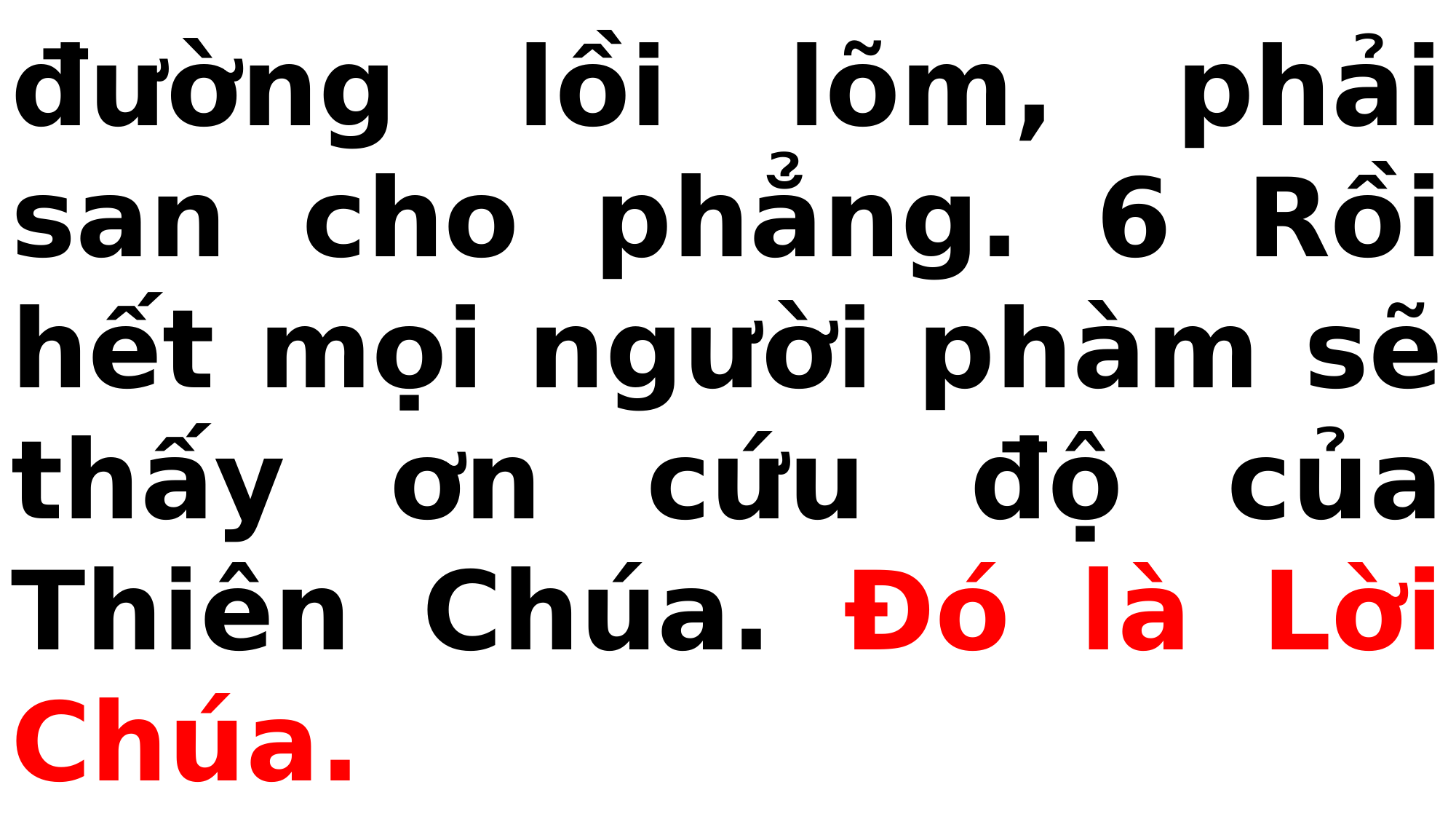

# đường lồi lõm, phải san cho phẳng. 6 Rồi hết mọi người phàm sẽ thấy ơn cứu độ của Thiên Chúa. Đó là Lời Chúa.